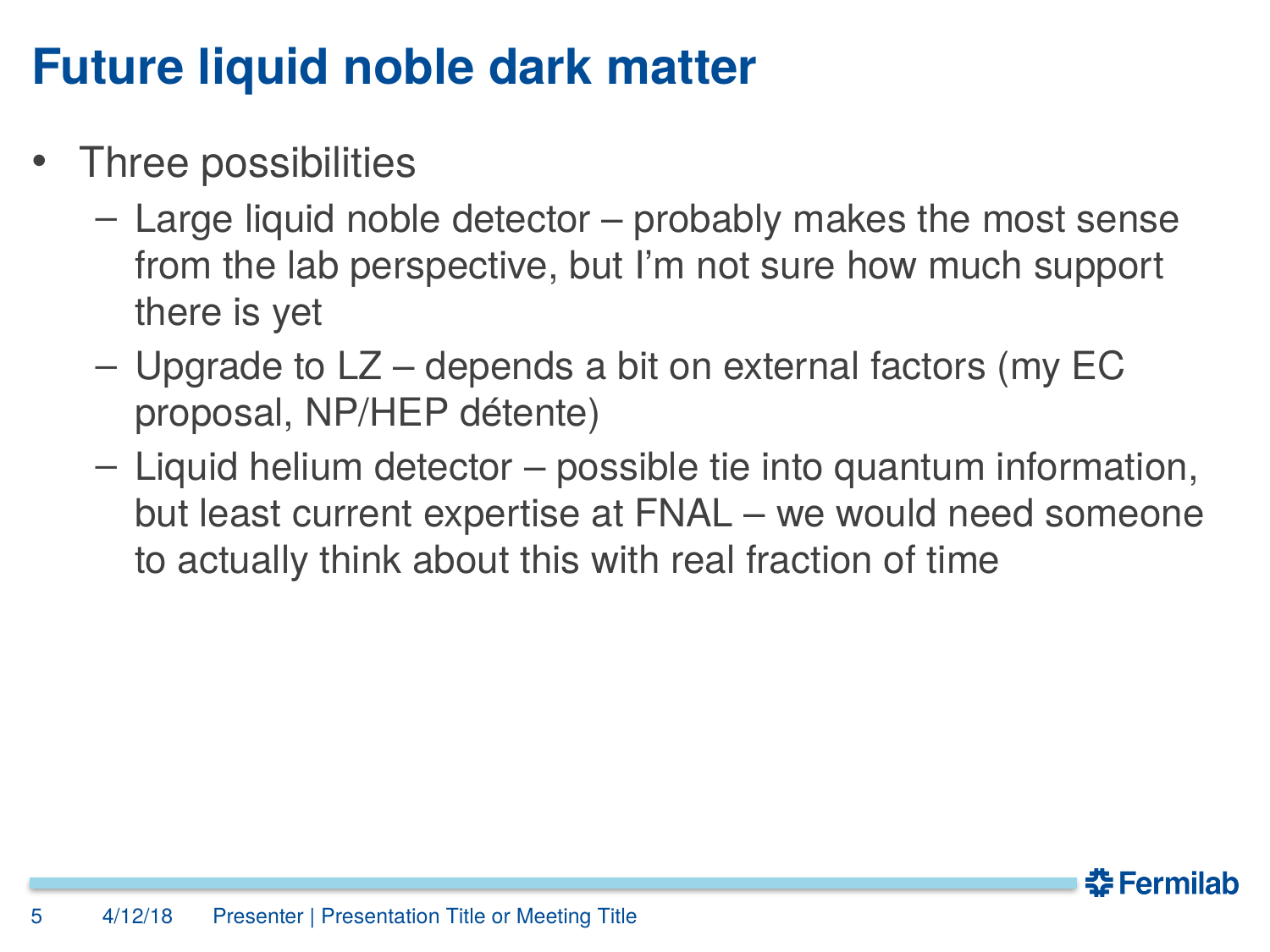

# Future liquid noble dark matter
Three possibilities
Large liquid noble detector – probably makes the most sense from the lab perspective, but I’m not sure how much support there is yet
Upgrade to LZ – depends a bit on external factors (my EC proposal, NP/HEP détente)
Liquid helium detector – possible tie into quantum information, but least current expertise at FNAL – we would need someone to actually think about this with real fraction of time
5
4/12/18
Presenter | Presentation Title or Meeting Title